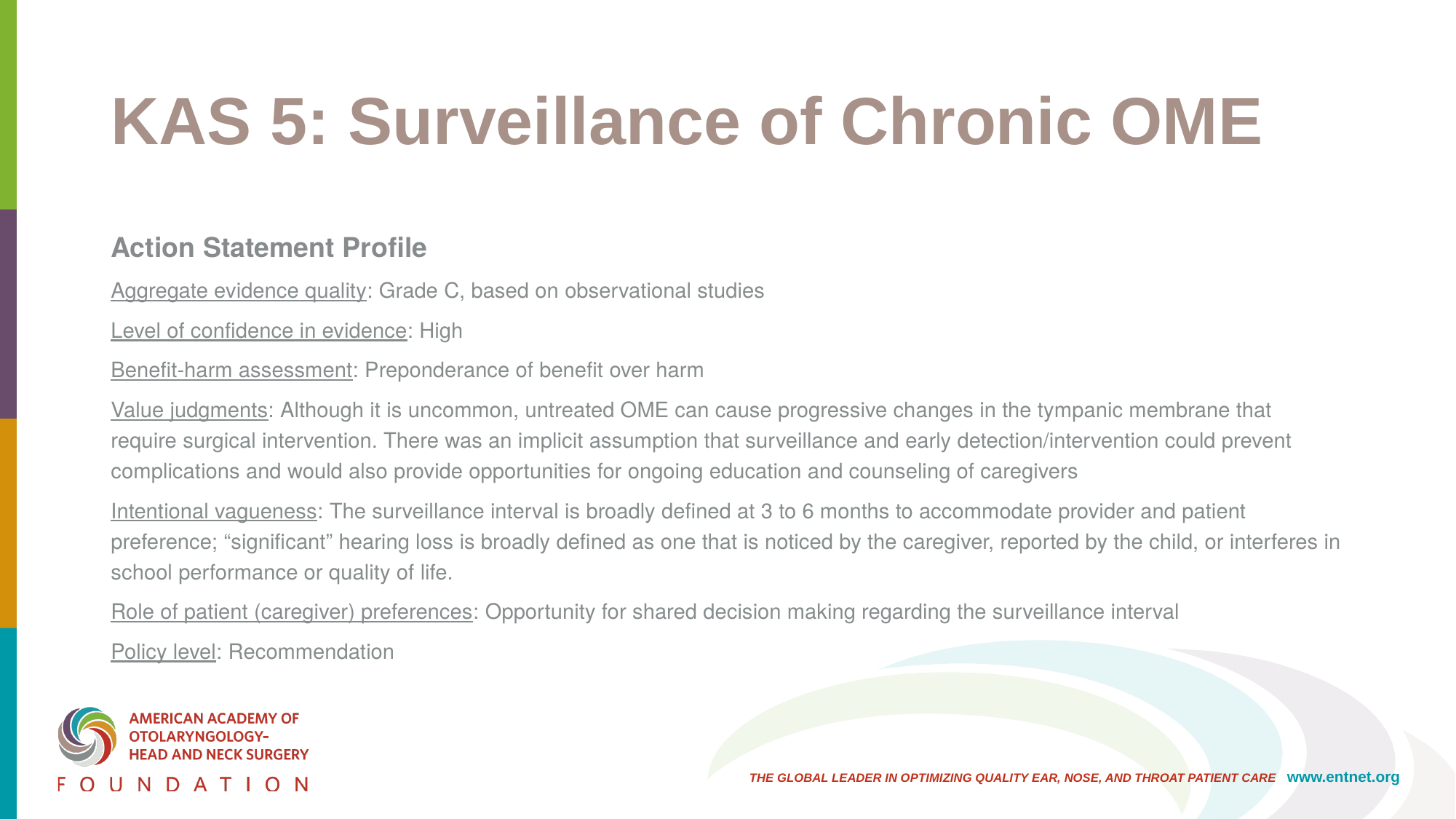

# KAS 5: Surveillance of Chronic OME
Action Statement Profile
Aggregate evidence quality: Grade C, based on observational studies
Level of confidence in evidence: High
Benefit-harm assessment: Preponderance of benefit over harm
Value judgments: Although it is uncommon, untreated OME can cause progressive changes in the tympanic membrane that require surgical intervention. There was an implicit assumption that surveillance and early detection/intervention could prevent complications and would also provide opportunities for ongoing education and counseling of caregivers
Intentional vagueness: The surveillance interval is broadly defined at 3 to 6 months to accommodate provider and patient preference; “significant” hearing loss is broadly defined as one that is noticed by the caregiver, reported by the child, or interferes in school performance or quality of life.
Role of patient (caregiver) preferences: Opportunity for shared decision making regarding the surveillance interval
Policy level: Recommendation